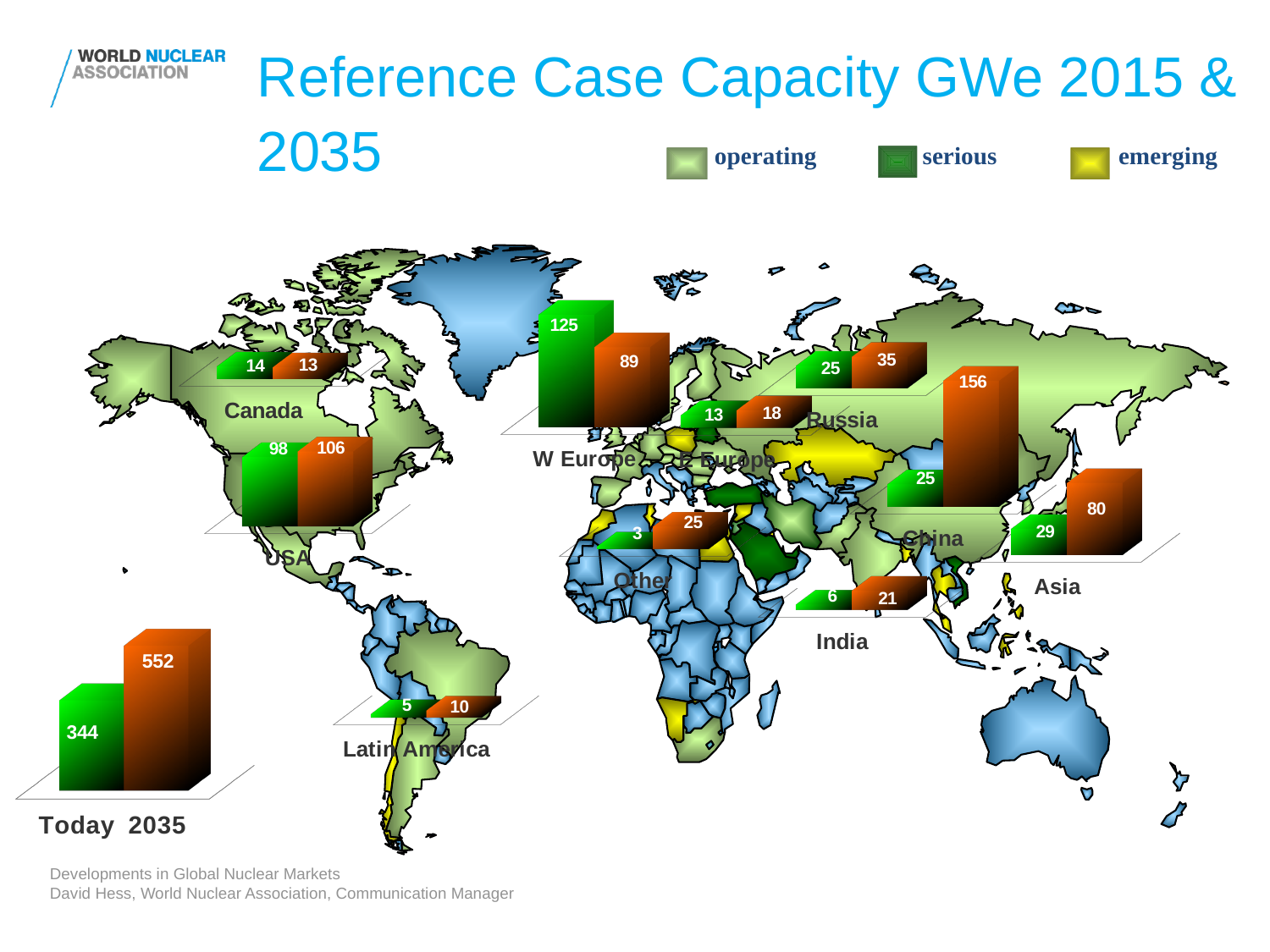

Reference Case Capacity GWe 2015 & 2035
operating
serious
emerging

[unsupported chart]

[unsupported chart]

[unsupported chart]

[unsupported chart]

[unsupported chart]

[unsupported chart]

[unsupported chart]

[unsupported chart]

[unsupported chart]

[unsupported chart]

[unsupported chart]